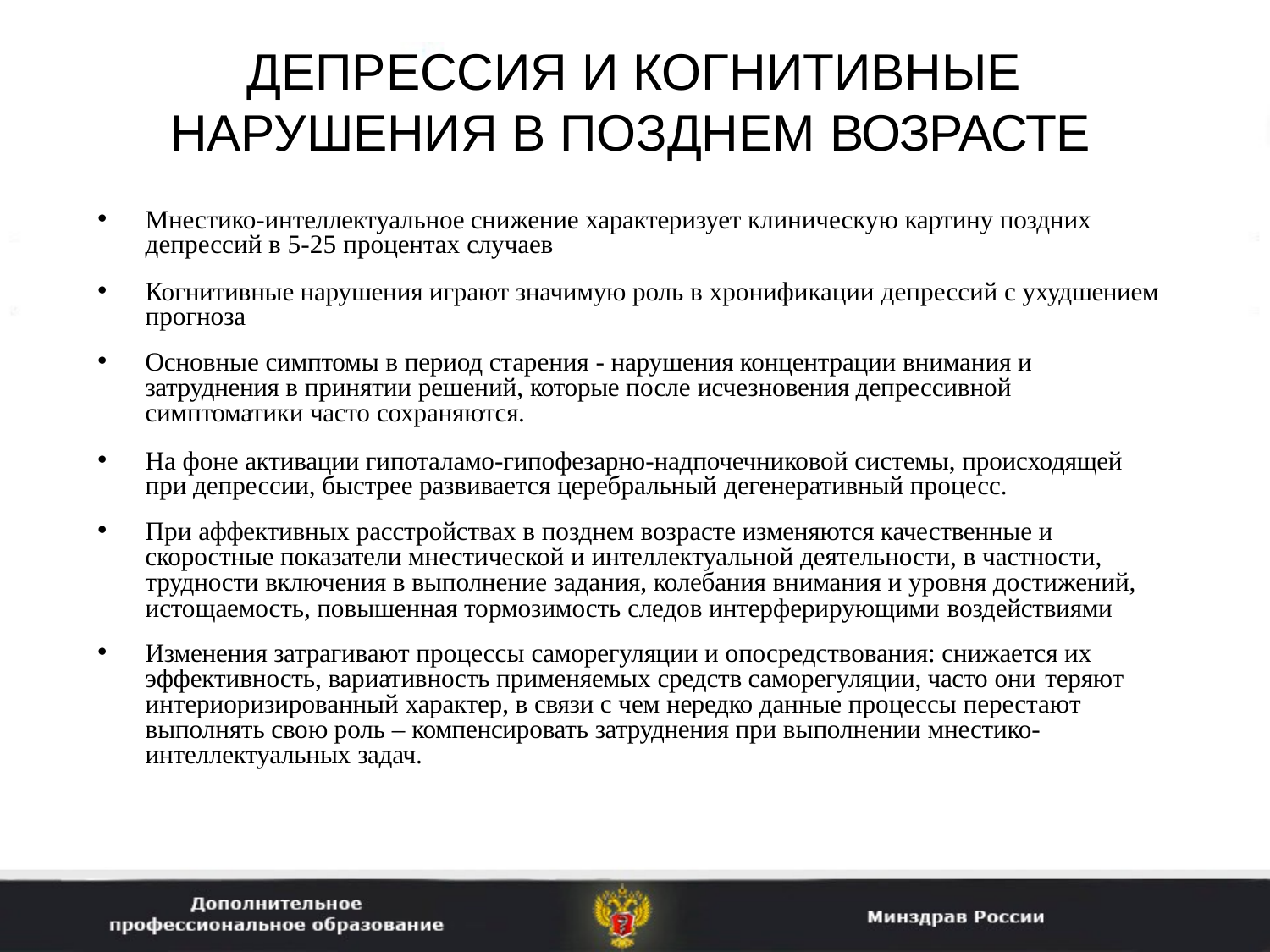

# ДЕПРЕССИЯ И КОГНИТИВНЫЕ  НАРУШЕНИЯ В ПОЗДНЕМ ВОЗРАСТЕ
Мнестико-интеллектуальное снижение характеризует клиническую картину поздних  депрессий в 5-25 процентах случаев
Когнитивные нарушения играют значимую роль в хронификации депрессий с ухудшением  прогноза
Основные симптомы в период старения - нарушения концентрации внимания и  затруднения в принятии решений, которые после исчезновения депрессивной  симптоматики часто сохраняются.
На фоне активации гипоталамо-гипофезарно-надпочечниковой системы, происходящей  при депрессии, быстрее развивается церебральный дегенеративный процесс.
При аффективных расстройствах в позднем возрасте изменяются качественные и  скоростные показатели мнестической и интеллектуальной деятельности, в частности,  трудности включения в выполнение задания, колебания внимания и уровня достижений,  истощаемость, повышенная тормозимость следов интерферирующими воздействиями
Изменения затрагивают процессы саморегуляции и опосредствования: снижается их  эффективность, вариативность применяемых средств саморегуляции, часто они теряют
интериоризированный характер, в связи с чем нередко данные процессы перестают  выполнять свою роль – компенсировать затруднения при выполнении мнестико-  интеллектуальных задач.